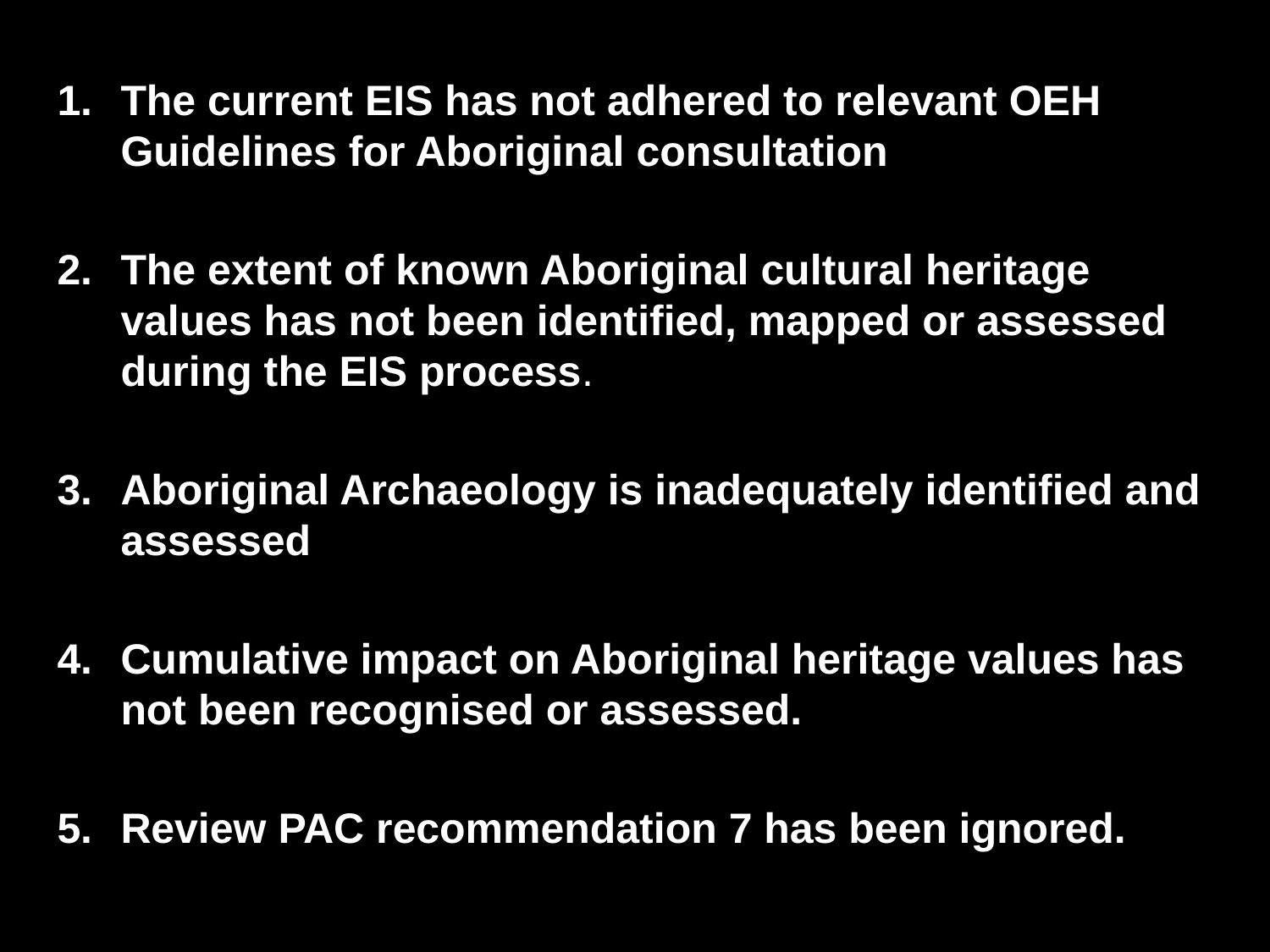

The current EIS has not adhered to relevant OEH Guidelines for Aboriginal consultation

The extent of known Aboriginal cultural heritage values has not been identified, mapped or assessed during the EIS process.

Aboriginal Archaeology is inadequately identified and assessed

Cumulative impact on Aboriginal heritage values has not been recognised or assessed.

Review PAC recommendation 7 has been ignored.